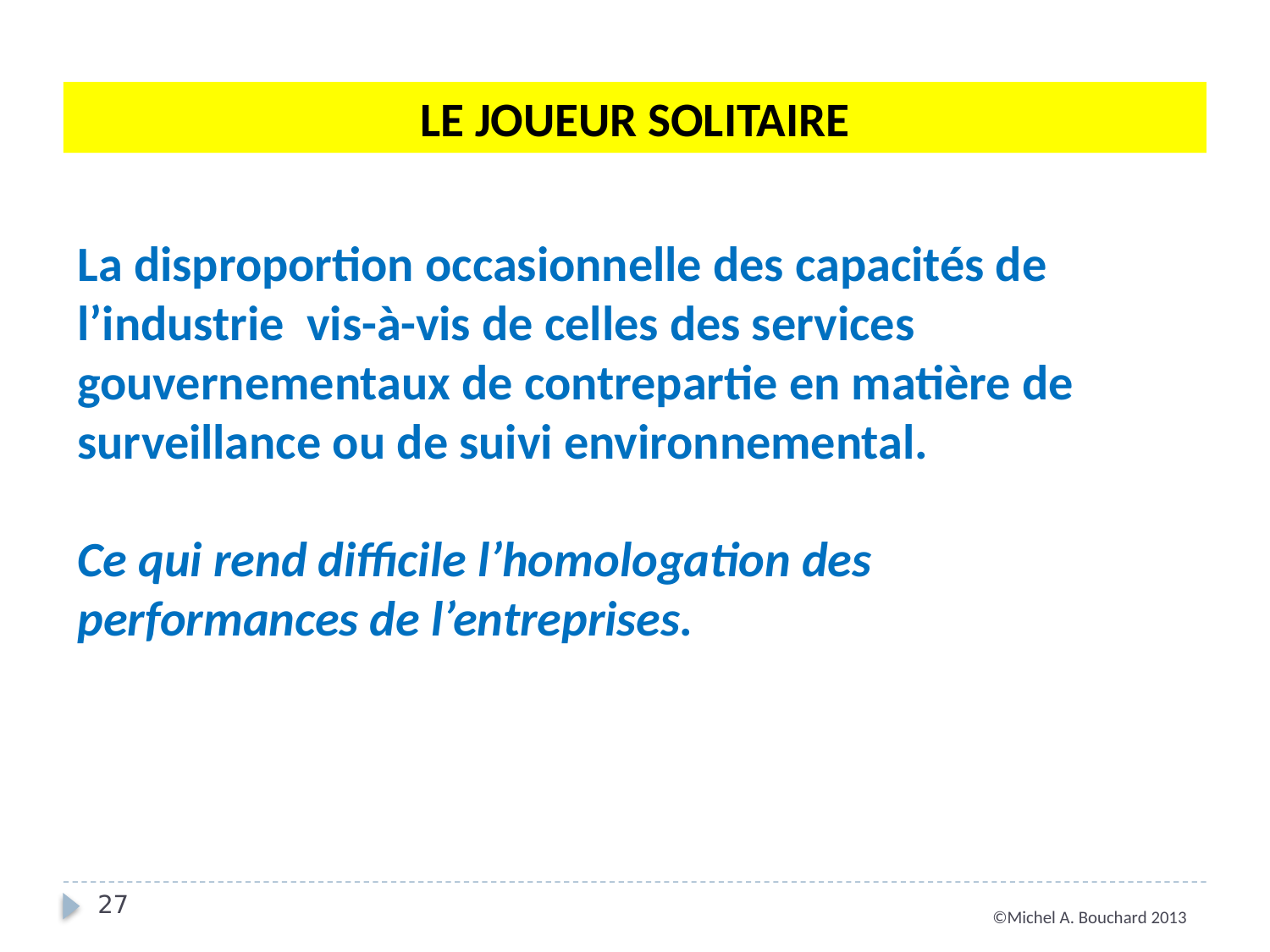

LE JOUEUR SOLITAIRE

La disproportion occasionnelle des capacités de l’industrie  vis-à-vis de celles des services gouvernementaux de contrepartie en matière de surveillance ou de suivi environnemental.

Ce qui rend difficile l’homologation des performances de l’entreprises.

27
©Michel A. Bouchard 2013